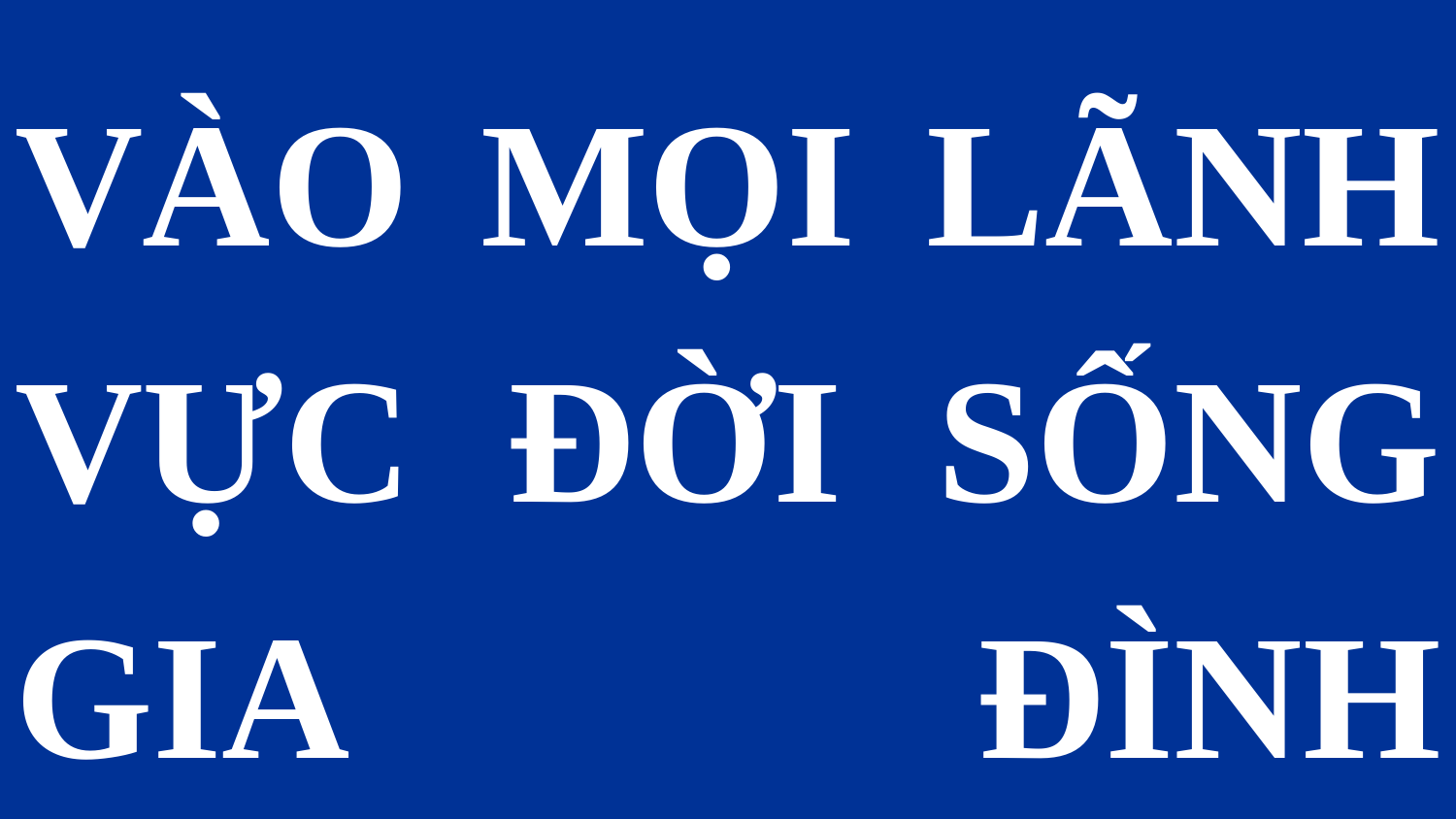

VÀO MỌI LÃNH VỰC ĐỜI SỐNG GIA ĐÌNH CHÚNG CON.